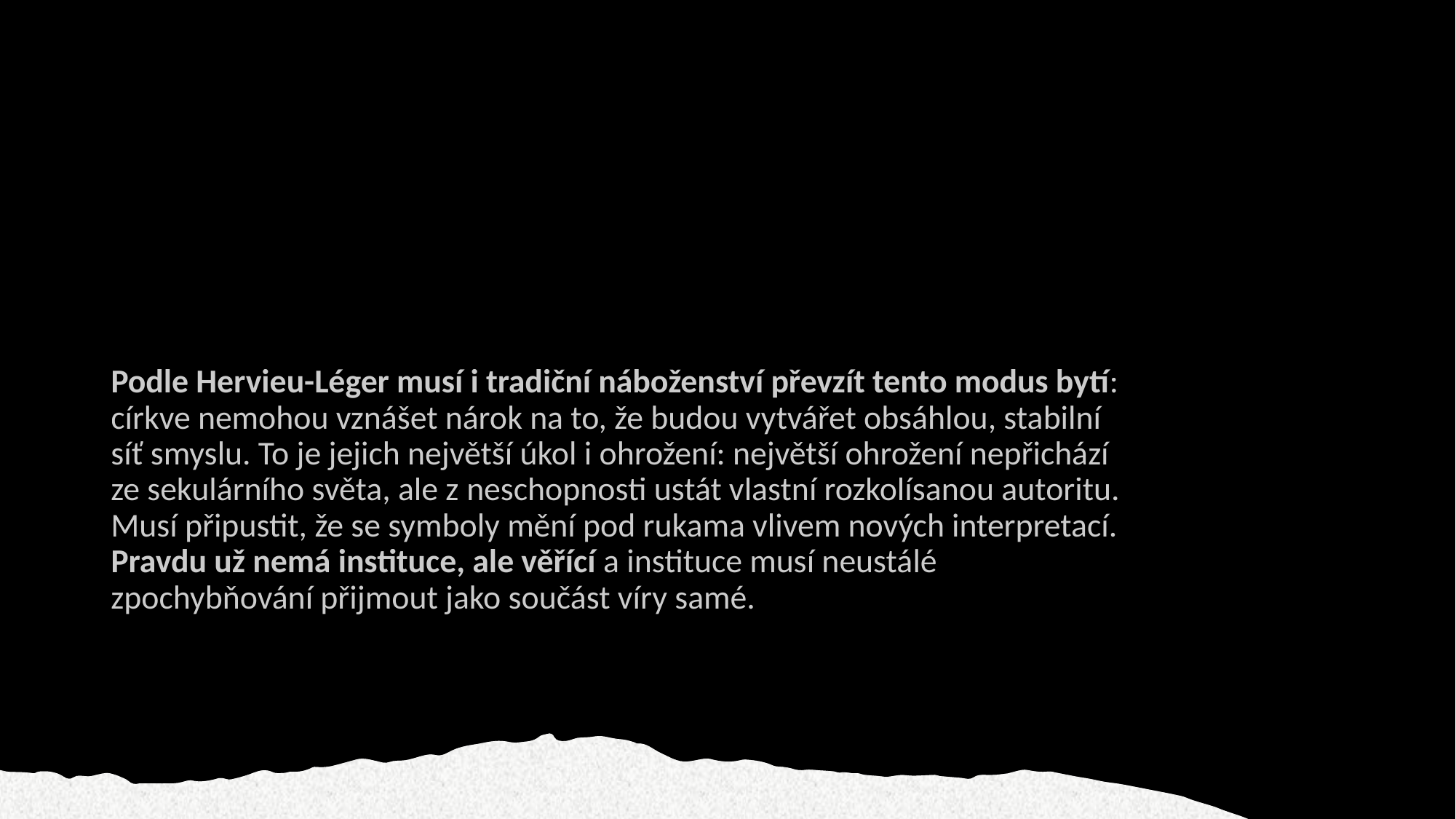

#
Podle Hervieu-Léger musí i tradiční náboženství převzít tento modus bytí: církve nemohou vznášet nárok na to, že budou vytvářet obsáhlou, stabilní síť smyslu. To je jejich největší úkol i ohrožení: největší ohrožení nepřichází ze sekulárního světa, ale z neschopnosti ustát vlastní rozkolísanou autoritu. Musí připustit, že se symboly mění pod rukama vlivem nových interpretací. Pravdu už nemá instituce, ale věřící a instituce musí neustálé zpochybňování přijmout jako součást víry samé.